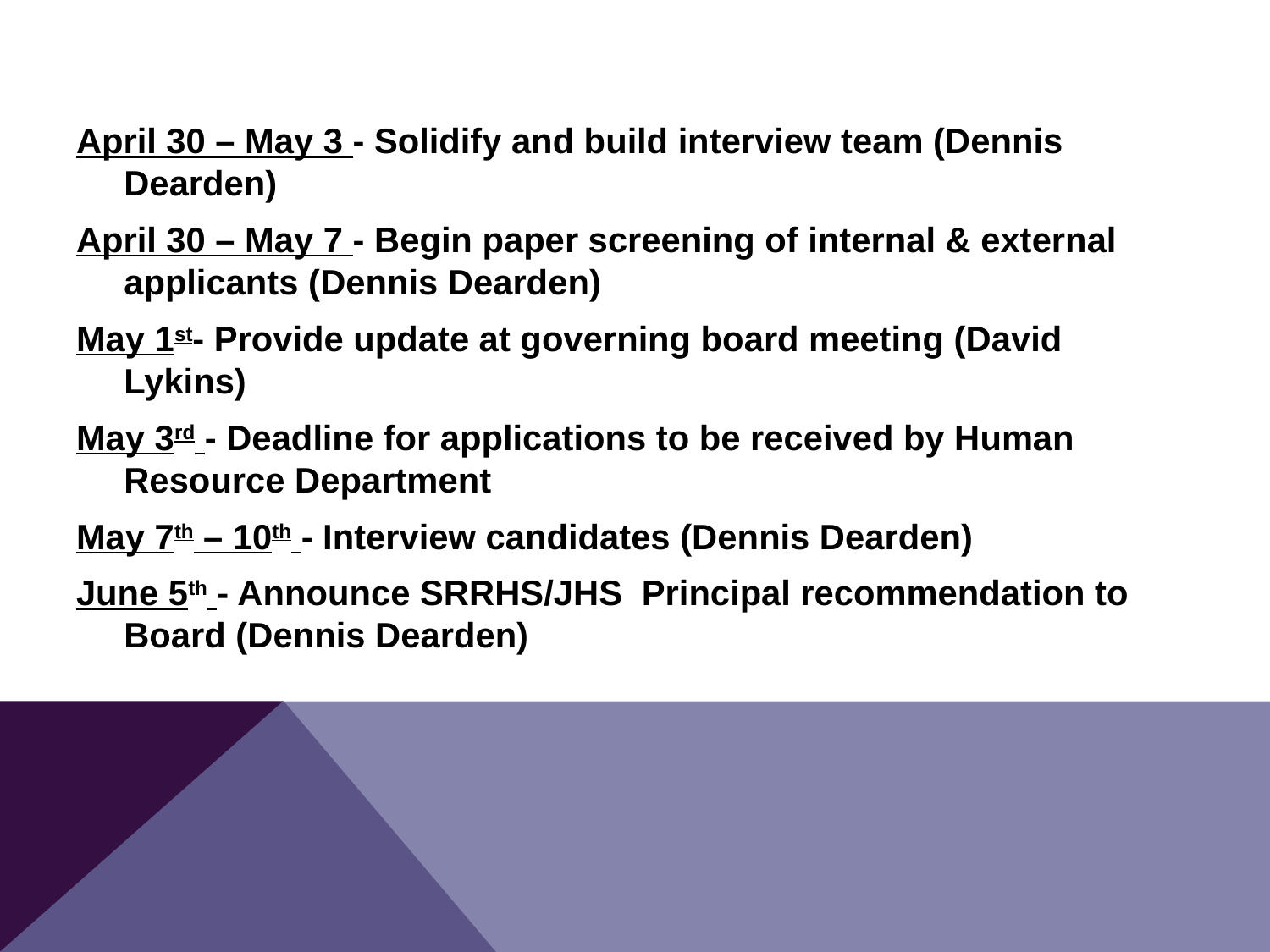

April 30 – May 3 - Solidify and build interview team (Dennis Dearden)
April 30 – May 7 - Begin paper screening of internal & external applicants (Dennis Dearden)
May 1st- Provide update at governing board meeting (David Lykins)
May 3rd - Deadline for applications to be received by Human Resource Department
May 7th – 10th - Interview candidates (Dennis Dearden)
June 5th - Announce SRRHS/JHS  Principal recommendation to Board (Dennis Dearden)